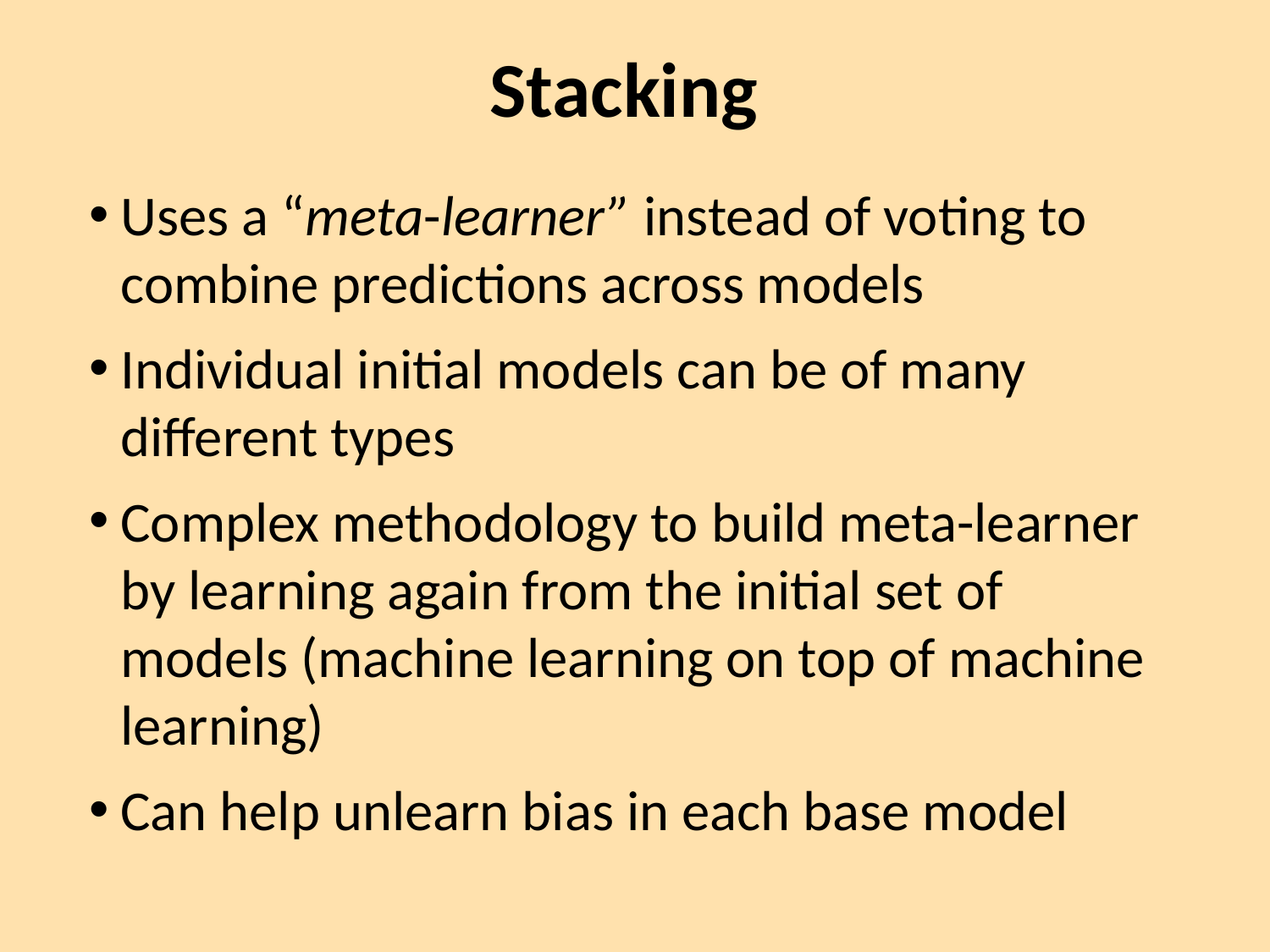

# Stacking
Uses a “meta-learner” instead of voting to combine predictions across models
Individual initial models can be of many different types
Complex methodology to build meta-learner by learning again from the initial set of models (machine learning on top of machine learning)
Can help unlearn bias in each base model